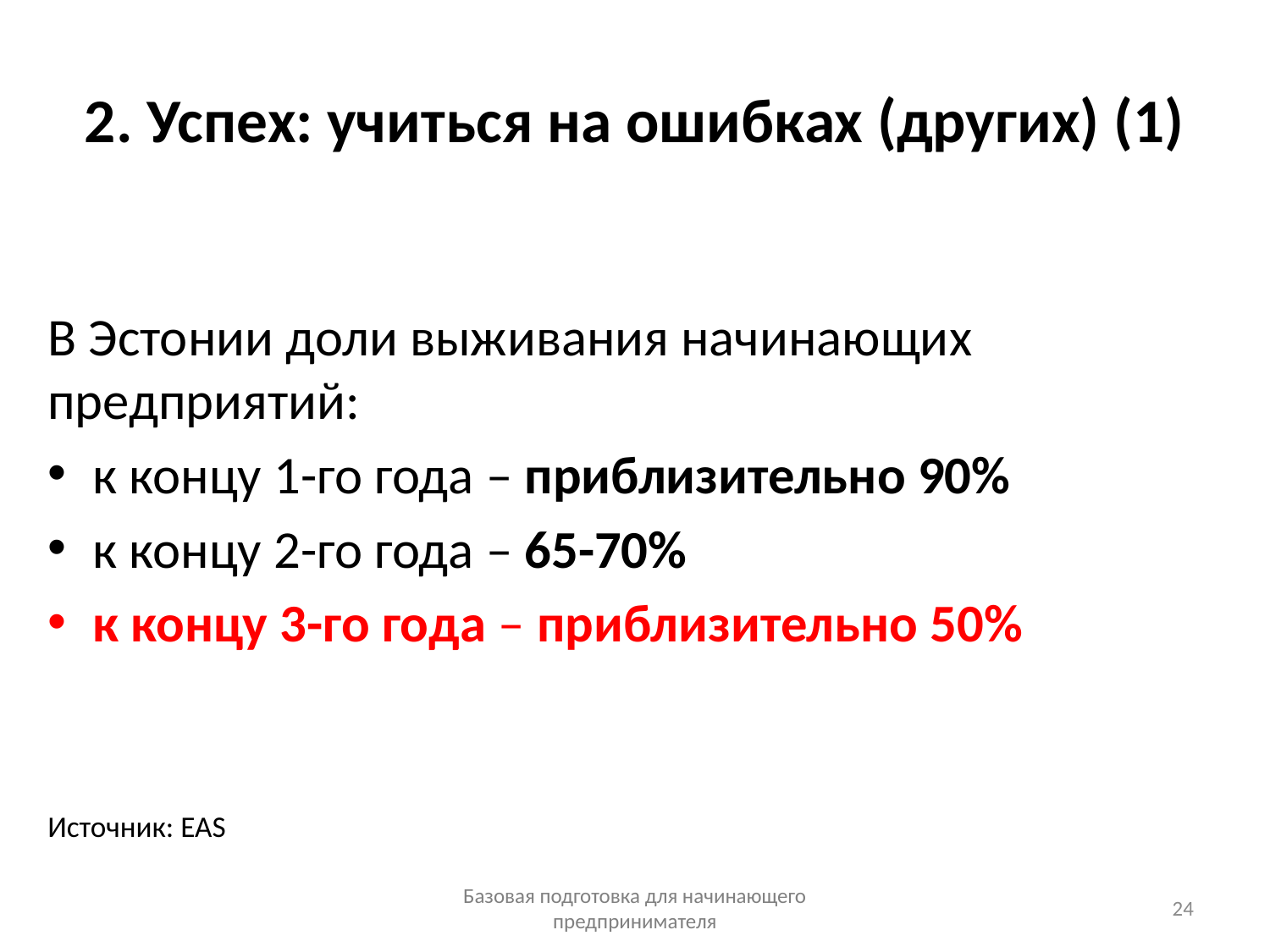

# 2. Успех: учиться на ошибках (других) (1)

В Эстонии доли выживания начинающих предприятий:
к концу 1-го года – приблизительно 90%
к концу 2-го года – 65-70%
к концу 3-го года – приблизительно 50%

Источник: EAS
Базовая подготовка для начинающего предпринимателя
24